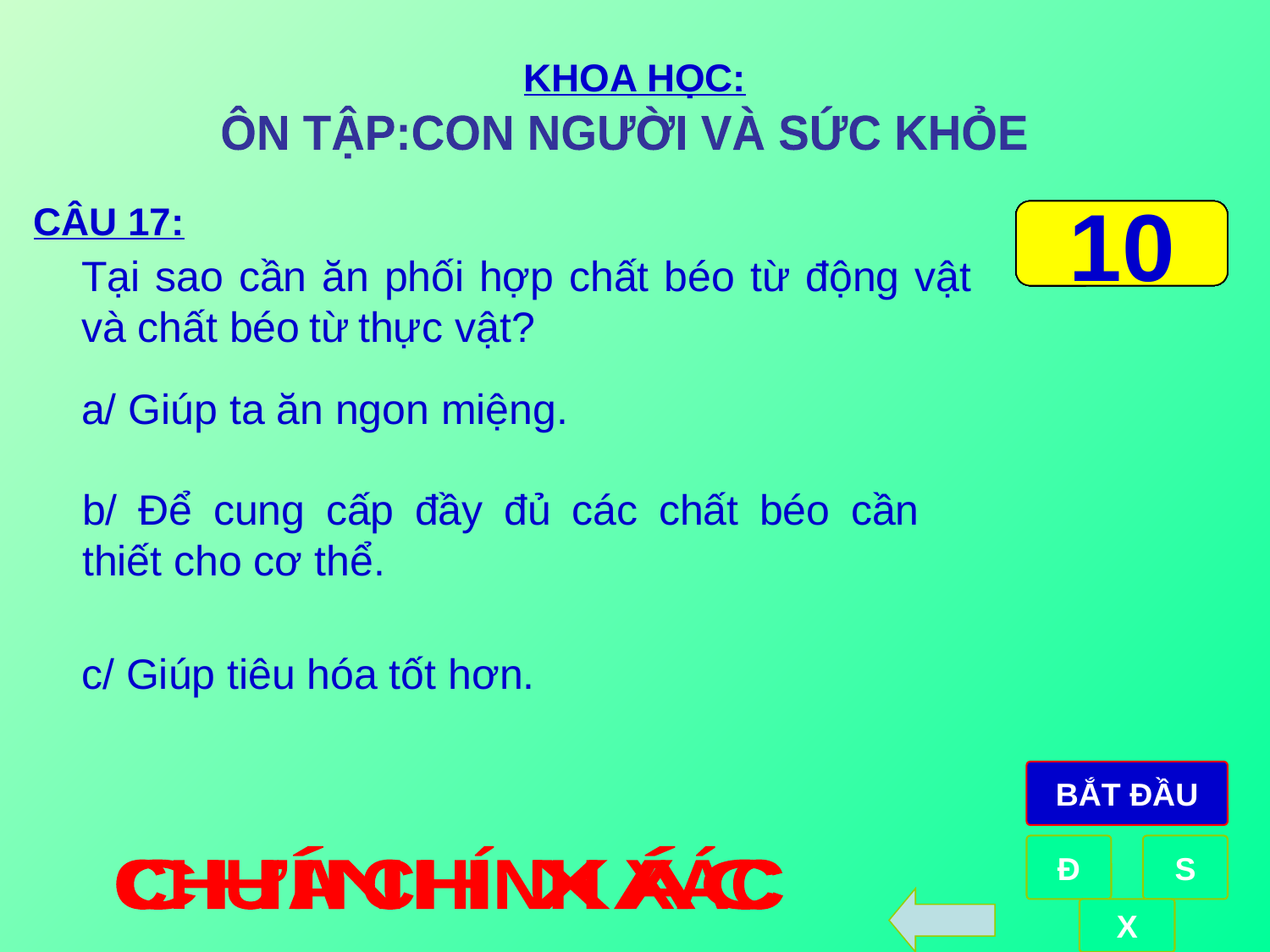

KHOA HỌC:
ÔN TẬP:CON NGƯỜI VÀ SỨC KHỎE
CÂU 17:
0
1
2
3
4
5
6
7
8
9
10
Tại sao cần ăn phối hợp chất béo từ động vật và chất béo từ thực vật?
a/ Giúp ta ăn ngon miệng.
b/ Để cung cấp đầy đủ các chất béo cần thiết cho cơ thể.
c/ Giúp tiêu hóa tốt hơn.
BẮT ĐẦU
Đ
S
CHÍNH XÁC
CHƯA CHÍNH XÁC

X